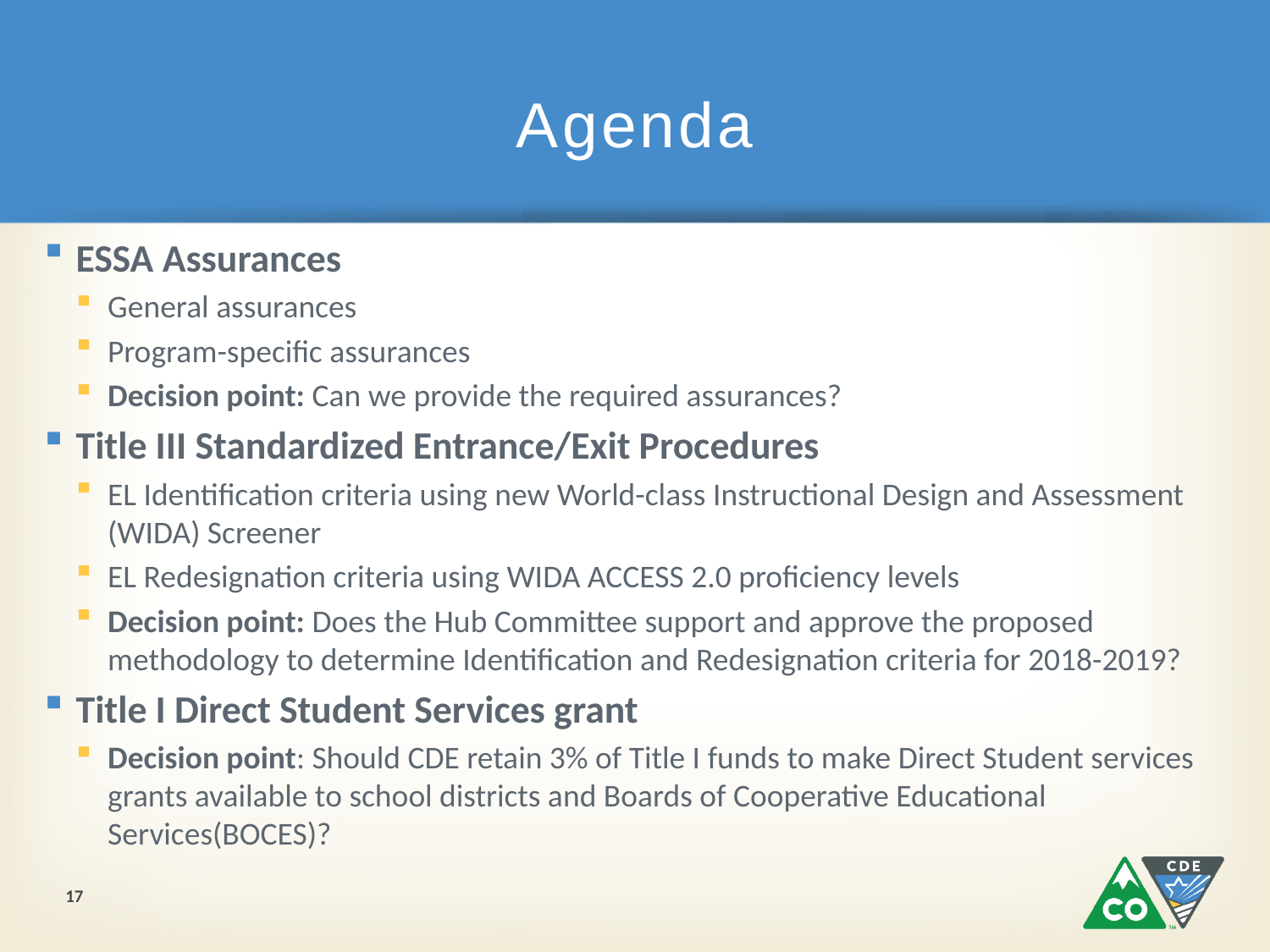

# Agenda
ESSA Assurances
General assurances
Program-specific assurances
Decision point: Can we provide the required assurances?
Title III Standardized Entrance/Exit Procedures
EL Identification criteria using new World-class Instructional Design and Assessment (WIDA) Screener
EL Redesignation criteria using WIDA ACCESS 2.0 proficiency levels
Decision point: Does the Hub Committee support and approve the proposed methodology to determine Identification and Redesignation criteria for 2018-2019?
Title I Direct Student Services grant
Decision point: Should CDE retain 3% of Title I funds to make Direct Student services grants available to school districts and Boards of Cooperative Educational Services(BOCES)?

17